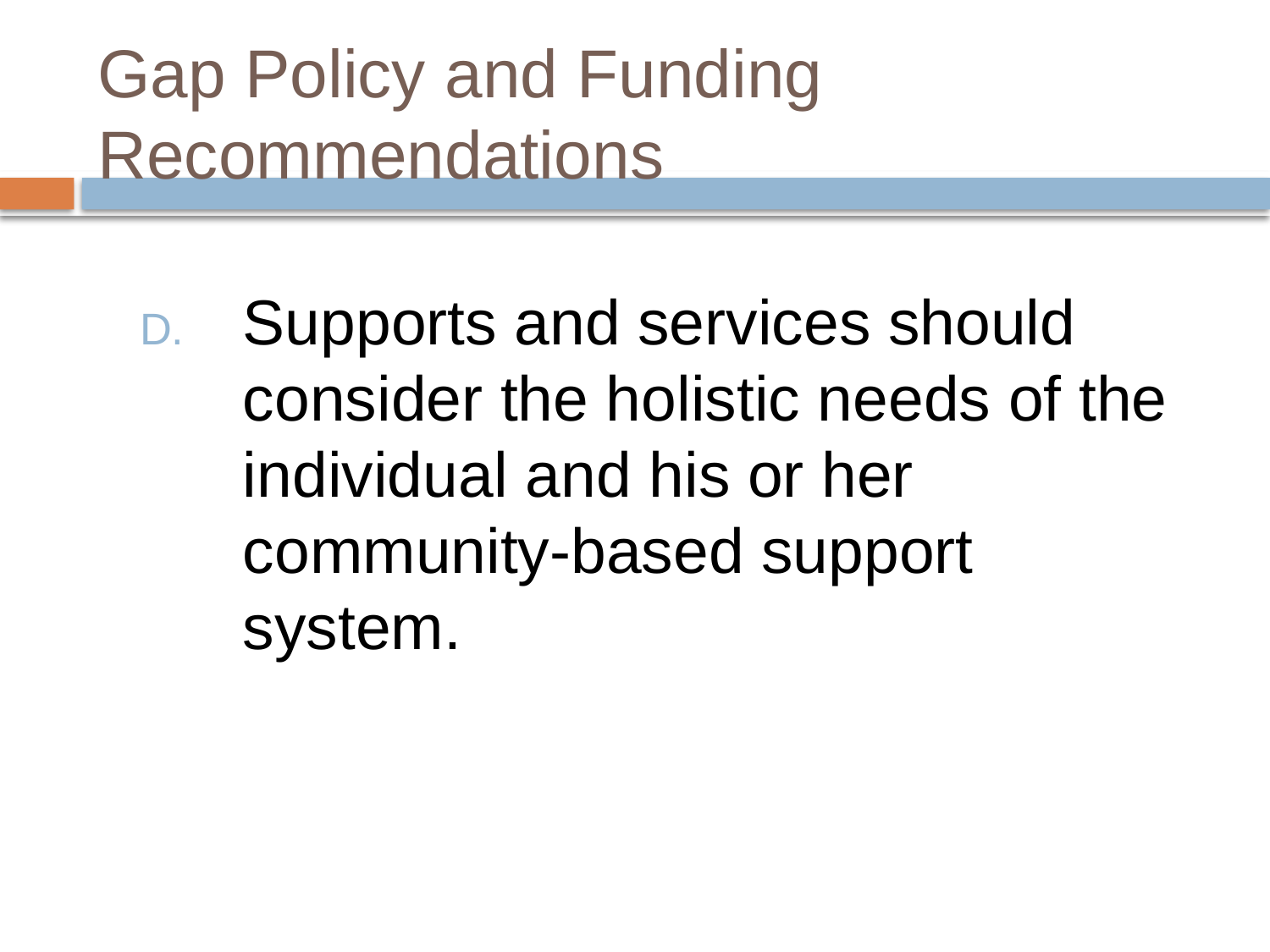

# Gap Policy and Funding Recommendations
Supports and services should consider the holistic needs of the individual and his or her community-based support system.